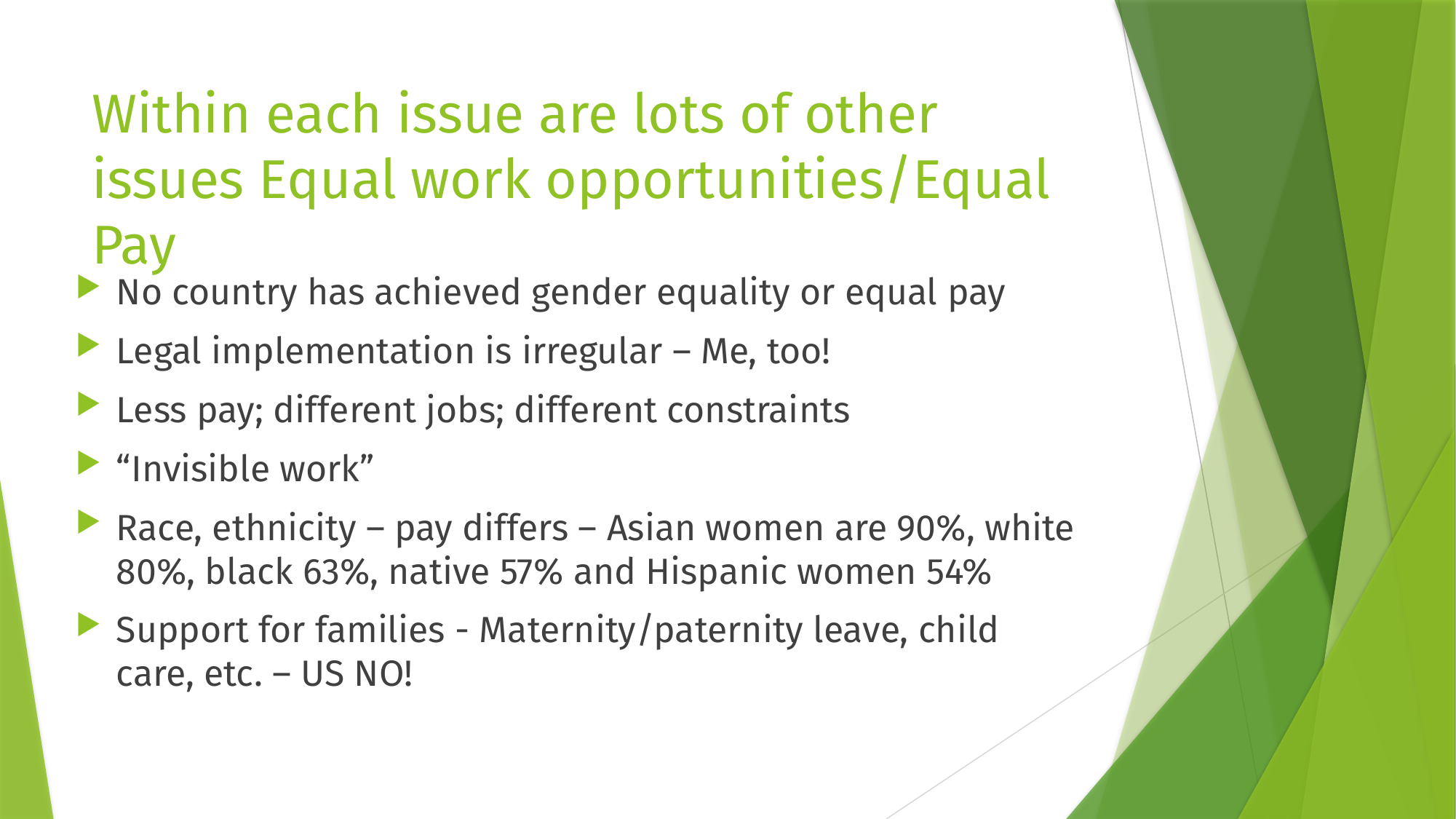

# Within each issue are lots of other issues Equal work opportunities/Equal Pay
No country has achieved gender equality or equal pay
Legal implementation is irregular – Me, too!
Less pay; different jobs; different constraints
“Invisible work”
Race, ethnicity – pay differs – Asian women are 90%, white 80%, black 63%, native 57% and Hispanic women 54%
Support for families - Maternity/paternity leave, child care, etc. – US NO!